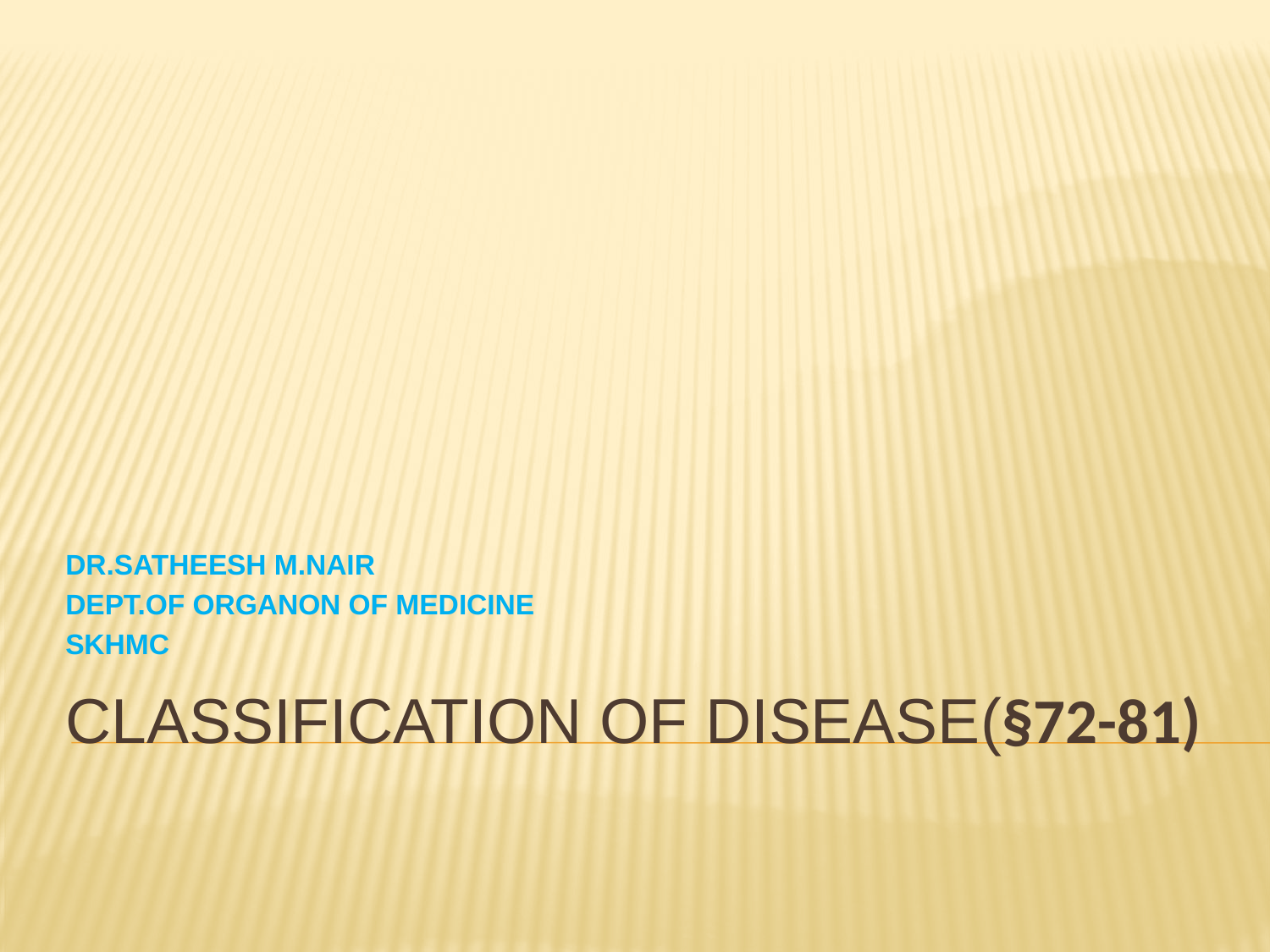

DR.SATHEESH M.NAIR
DEPT.OF ORGANON OF MEDICINE
SKHMC
# Classification of disease(§72-81)